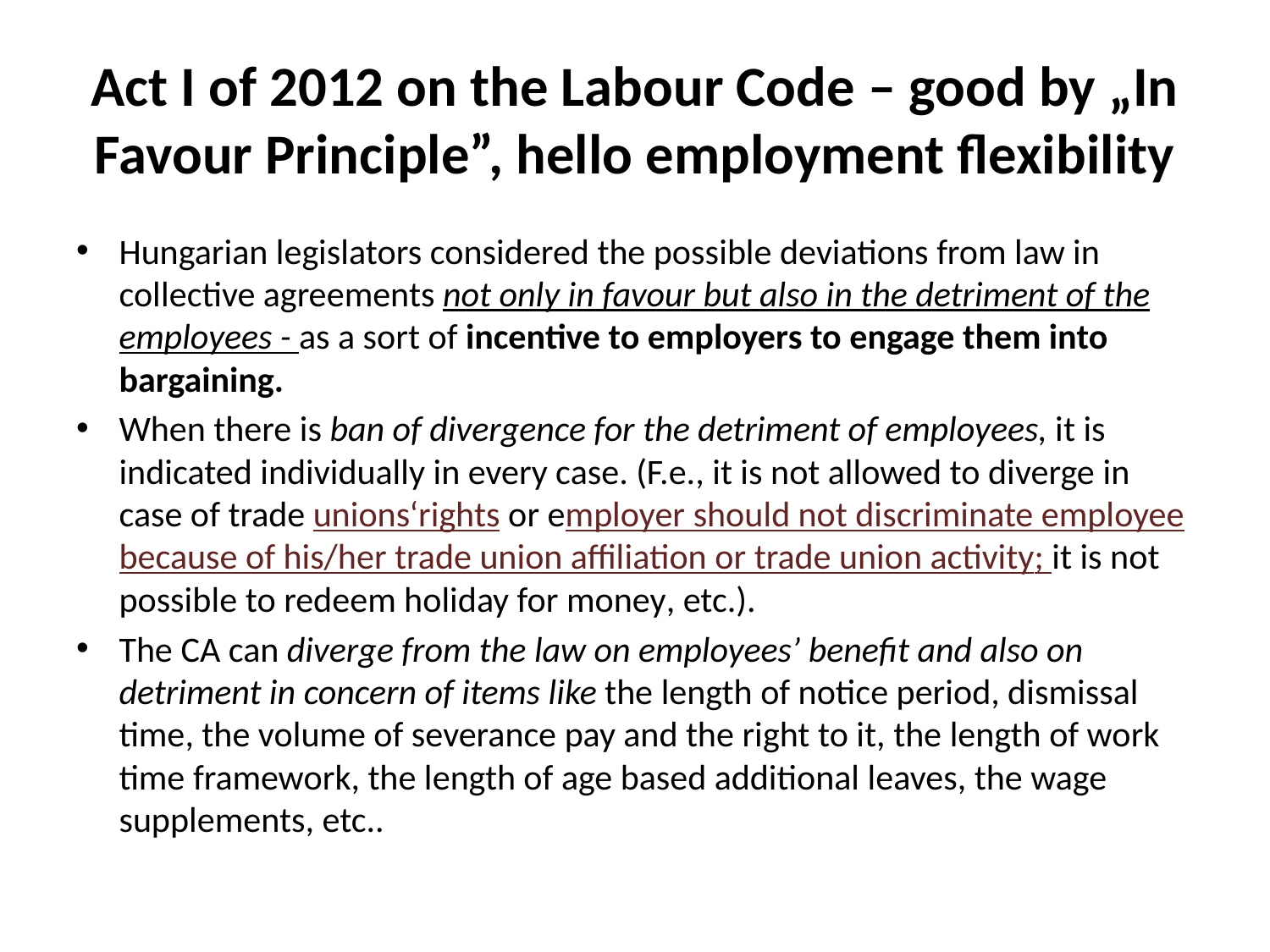

# Act I of 2012 on the Labour Code – good by „In Favour Principle”, hello employment flexibility
Hungarian legislators considered the possible deviations from law in collective agreements not only in favour but also in the detriment of the employees - as a sort of incentive to employers to engage them into bargaining.
When there is ban of divergence for the detriment of employees, it is indicated individually in every case. (F.e., it is not allowed to diverge in case of trade unions‘rights or employer should not discriminate employee because of his/her trade union affiliation or trade union activity; it is not possible to redeem holiday for money, etc.).
The CA can diverge from the law on employees’ benefit and also on detriment in concern of items like the length of notice period, dismissal time, the volume of severance pay and the right to it, the length of work time framework, the length of age based additional leaves, the wage supplements, etc..